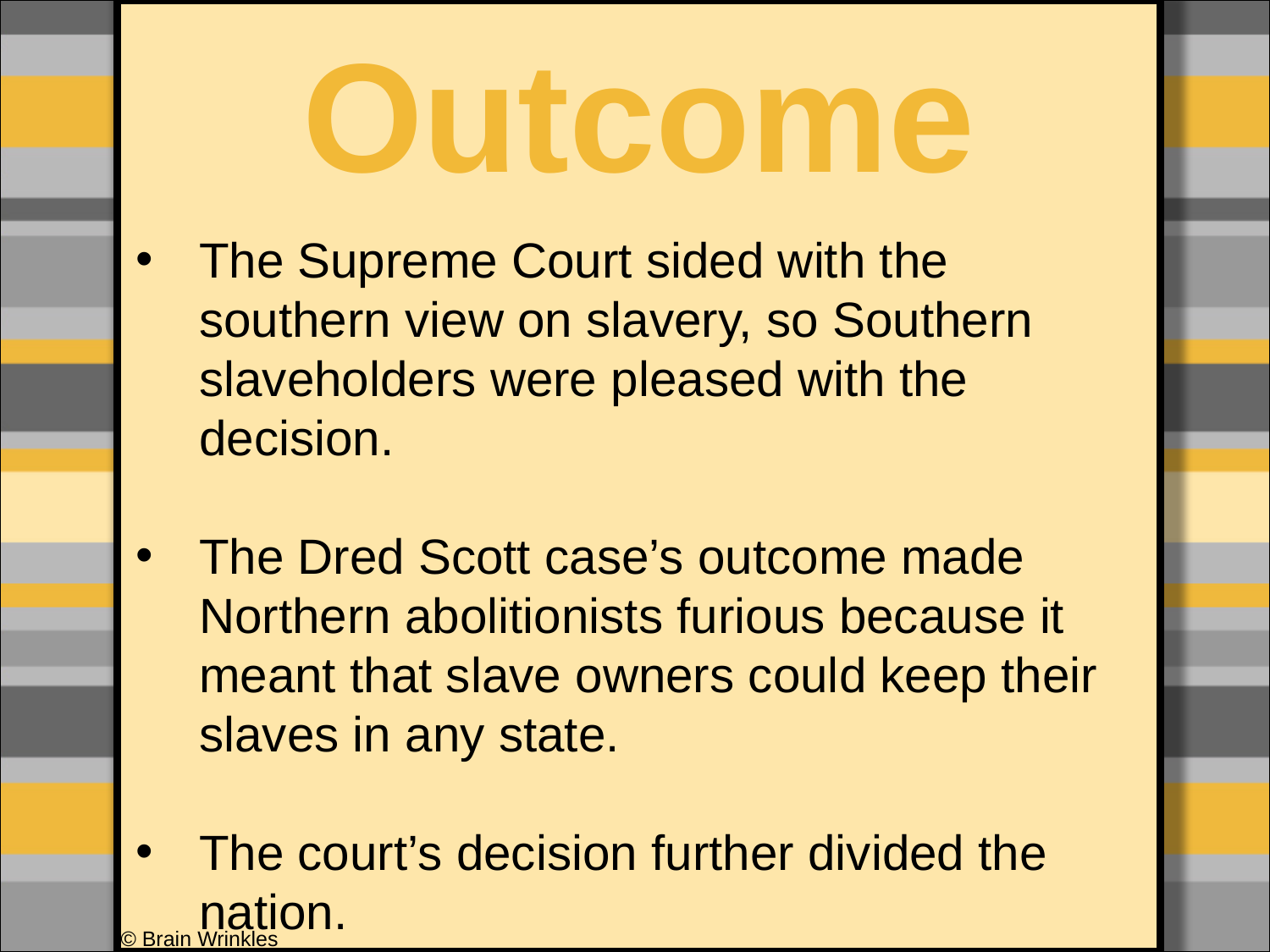

Outcome
#
The Supreme Court sided with the southern view on slavery, so Southern slaveholders were pleased with the decision.

The Dred Scott case’s outcome made Northern abolitionists furious because it meant that slave owners could keep their slaves in any state.

The court’s decision further divided the nation.

© Brain Wrinkles